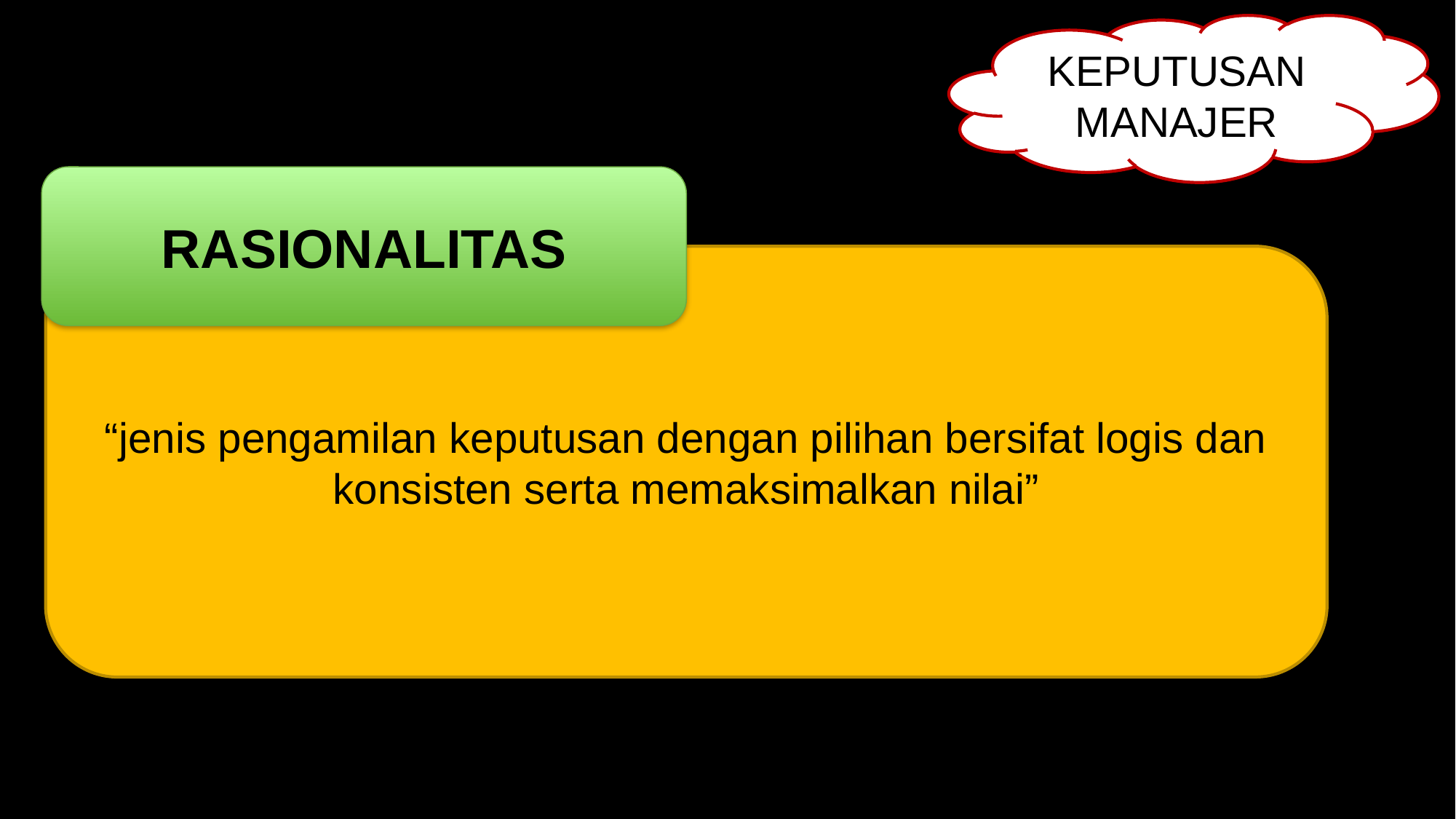

KEPUTUSAN MANAJER
RASIONALITAS
“jenis pengamilan keputusan dengan pilihan bersifat logis dan konsisten serta memaksimalkan nilai”